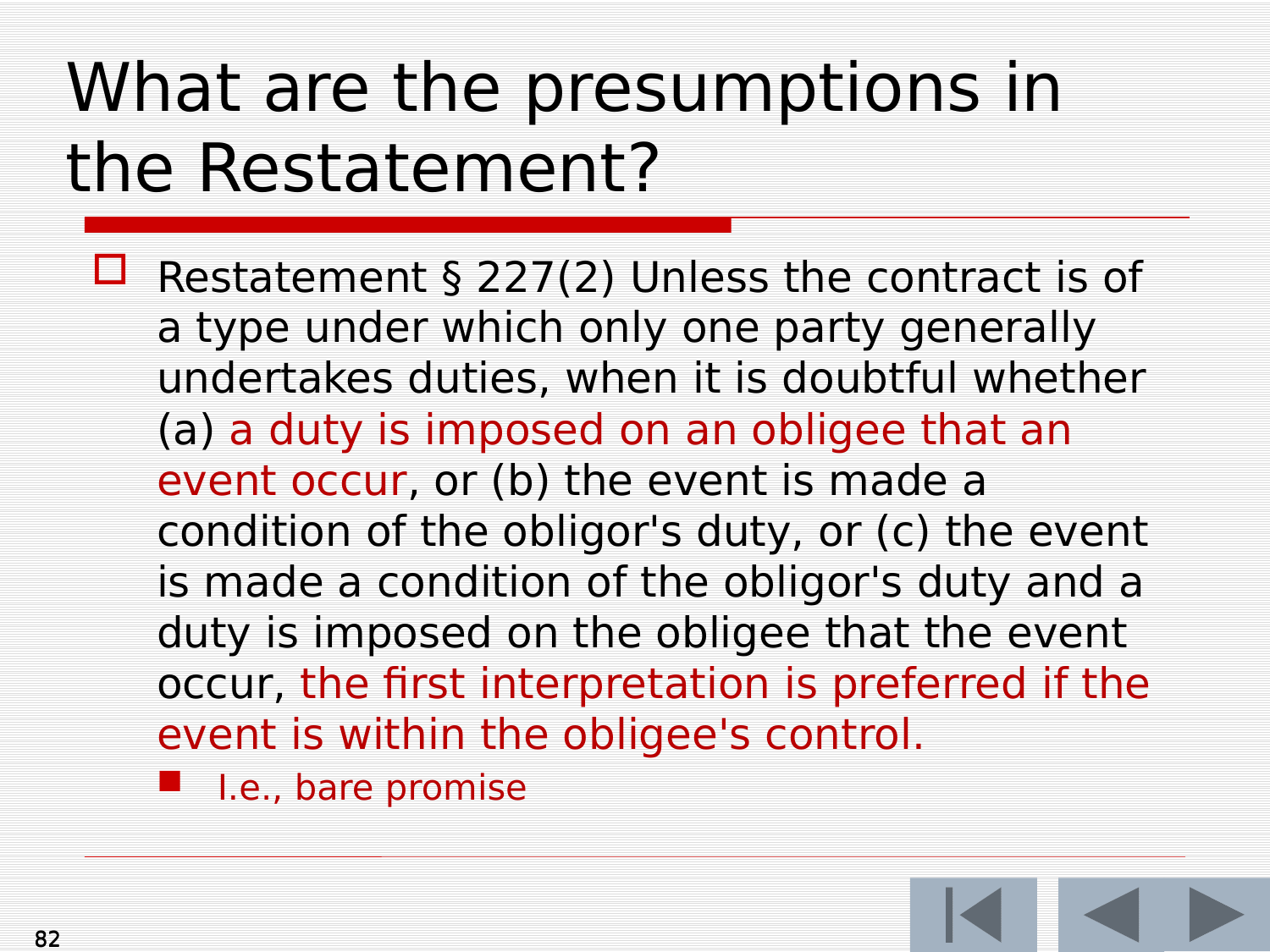

Restatement § 227(2) Unless the contract is of a type under which only one party generally undertakes duties, when it is doubtful whether (a) a duty is imposed on an obligee that an event occur, or (b) the event is made a condition of the obligor's duty, or (c) the event is made a condition of the obligor's duty and a duty is imposed on the obligee that the event occur, the first interpretation is preferred if the event is within the obligee's control.
I.e., bare promise

What are the presumptions in the Restatement?
82
82